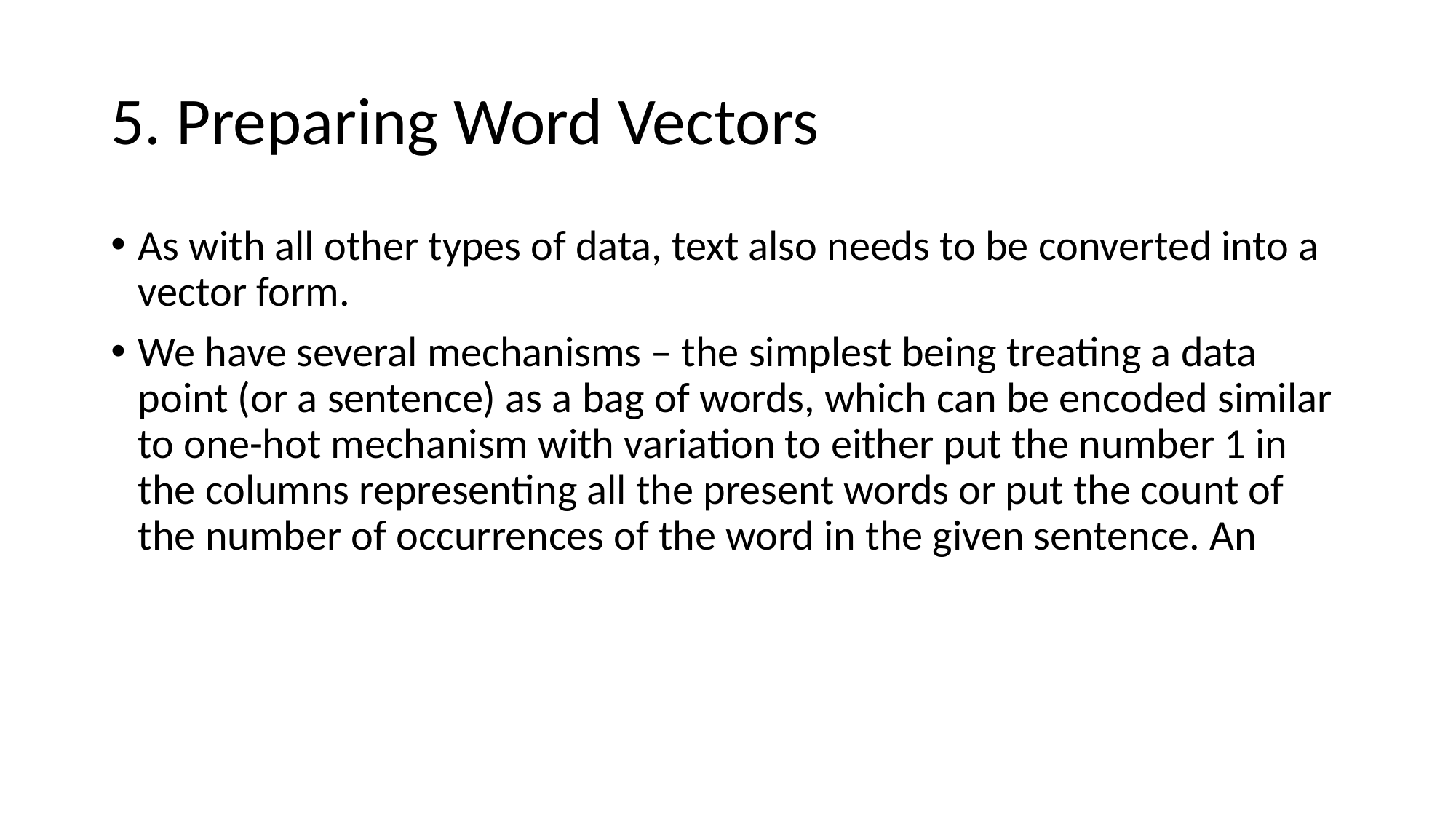

# 5. Preparing Word Vectors
As with all other types of data, text also needs to be converted into a vector form.
We have several mechanisms – the simplest being treating a data point (or a sentence) as a bag of words, which can be encoded similar to one-hot mechanism with variation to either put the number 1 in the columns representing all the present words or put the count of the number of occurrences of the word in the given sentence. An